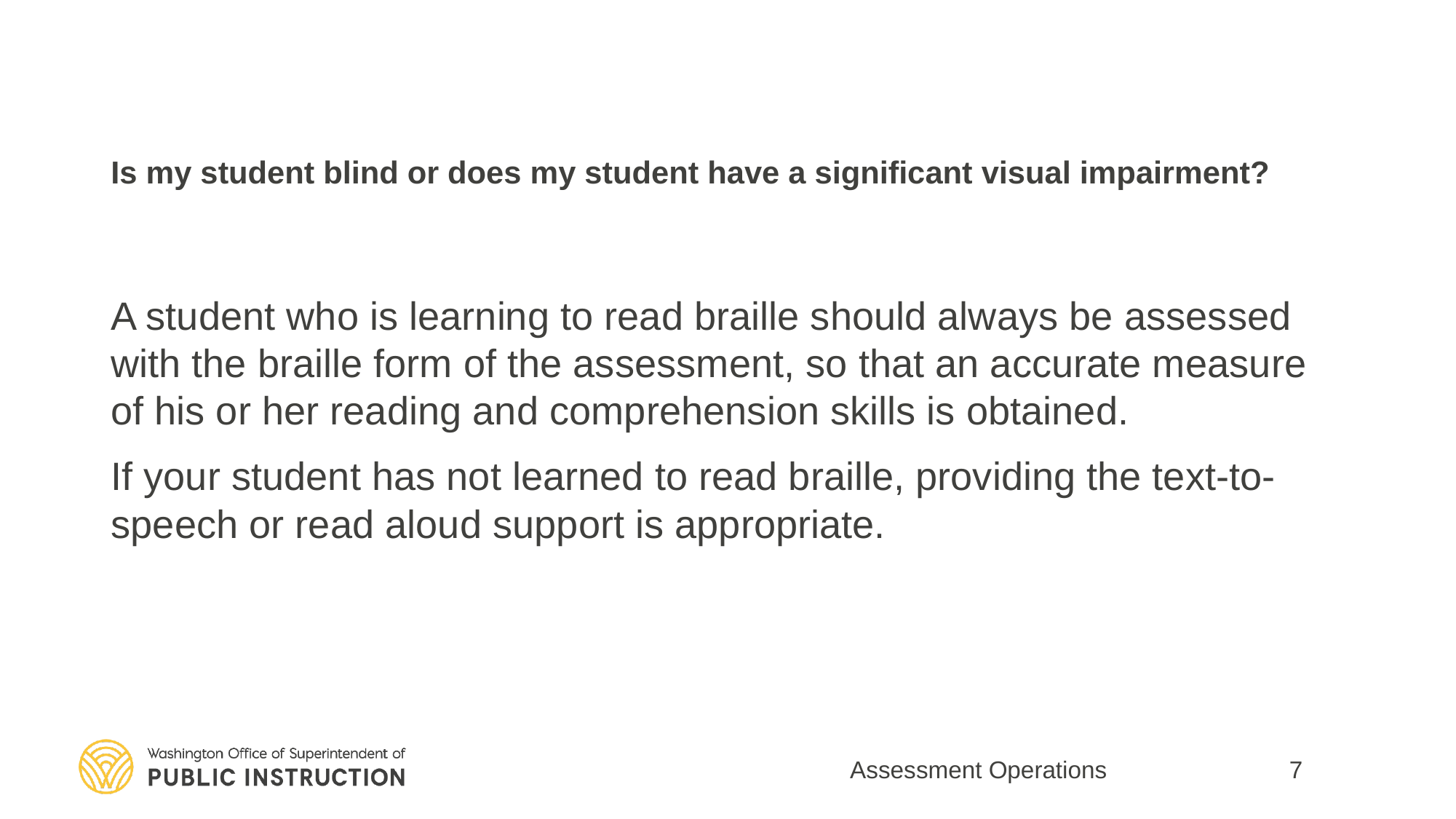

# Is my student blind or does my student have a significant visual impairment?
A student who is learning to read braille should always be assessed with the braille form of the assessment, so that an accurate measure of his or her reading and comprehension skills is obtained.
If your student has not learned to read braille, providing the text-to-speech or read aloud support is appropriate.
Assessment Operations
7